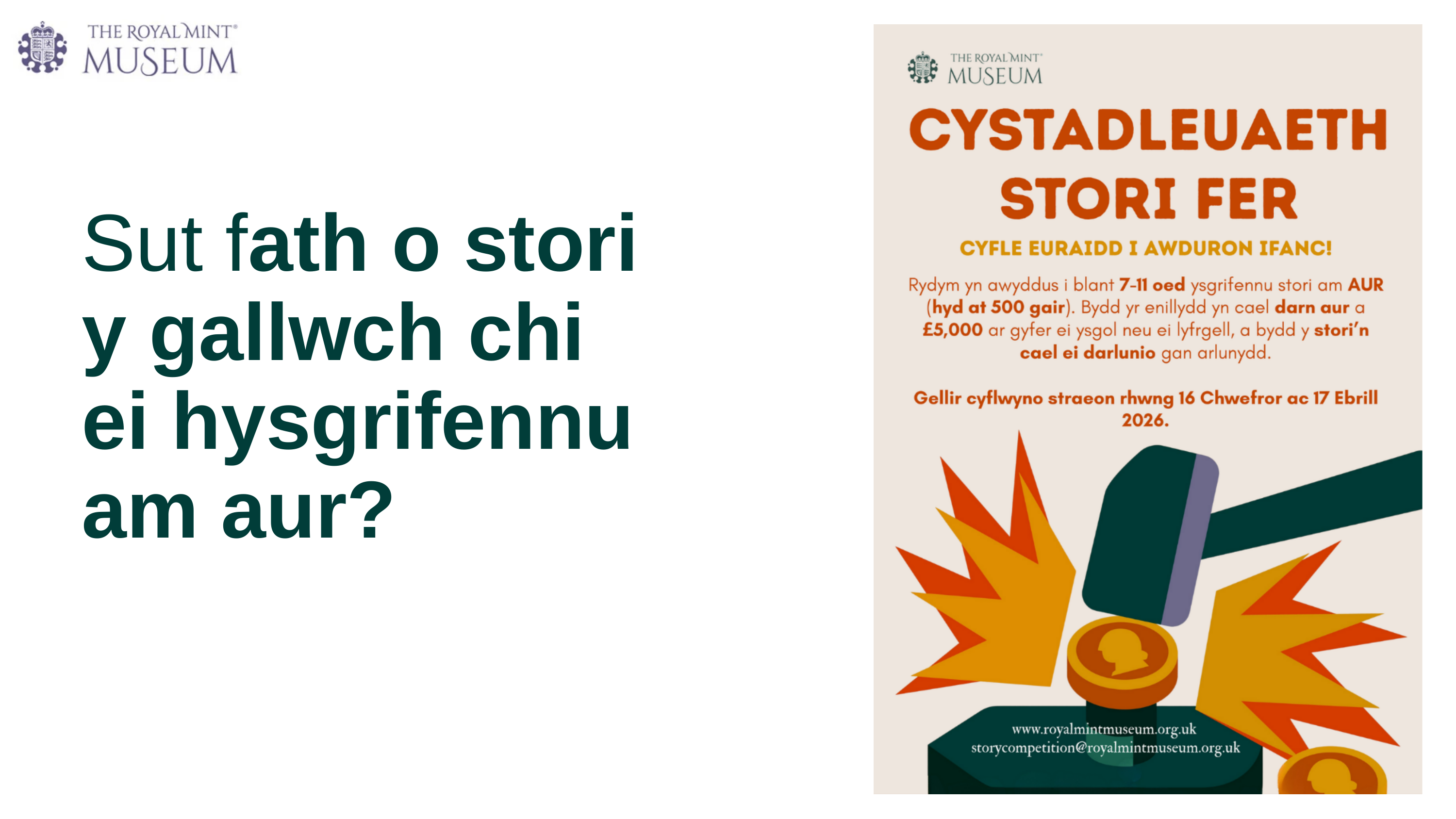

Sut fath o stori y gallwch chi ei hysgrifennu am aur?